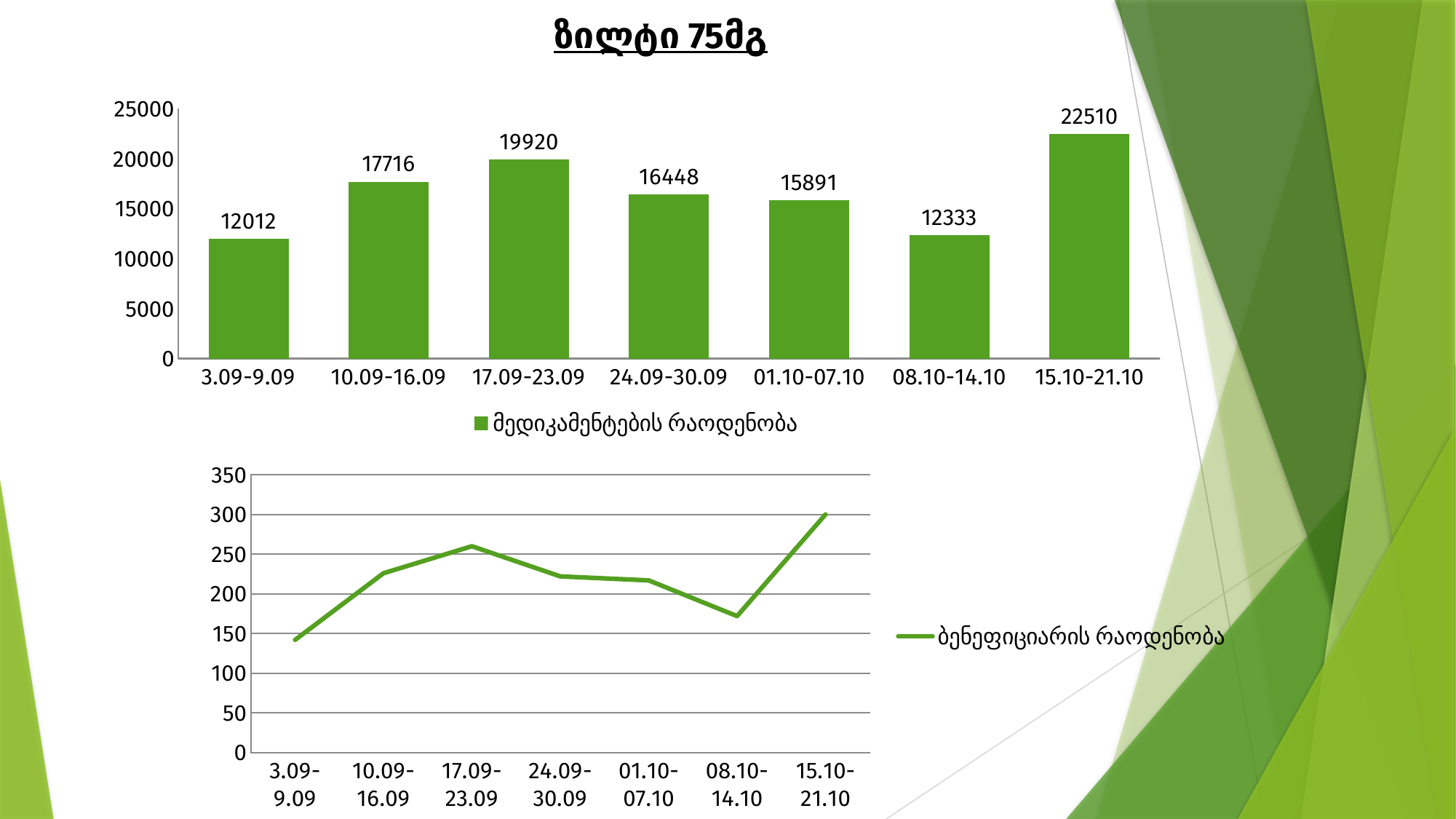

ზილტი 75მგ

### Chart

| Category | მედიკამენტების რაოდენობა |
|---|---|
| 3.09-9.09 | 12012.0 |
| 10.09-16.09 | 17716.0 |
| 17.09-23.09 | 19920.0 |
| 24.09-30.09 | 16448.0 |
| 01.10-07.10 | 15891.0 |
| 08.10-14.10 | 12333.0 |
| 15.10-21.10 | 22510.0 |

### Chart

| Category | ბენეფიციარის რაოდენობა |
|---|---|
| 3.09-9.09 | 142.0 |
| 10.09-16.09 | 226.0 |
| 17.09-23.09 | 260.0 |
| 24.09-30.09 | 222.0 |
| 01.10-07.10 | 217.0 |
| 08.10-14.10 | 172.0 |
| 15.10-21.10 | 300.0 |